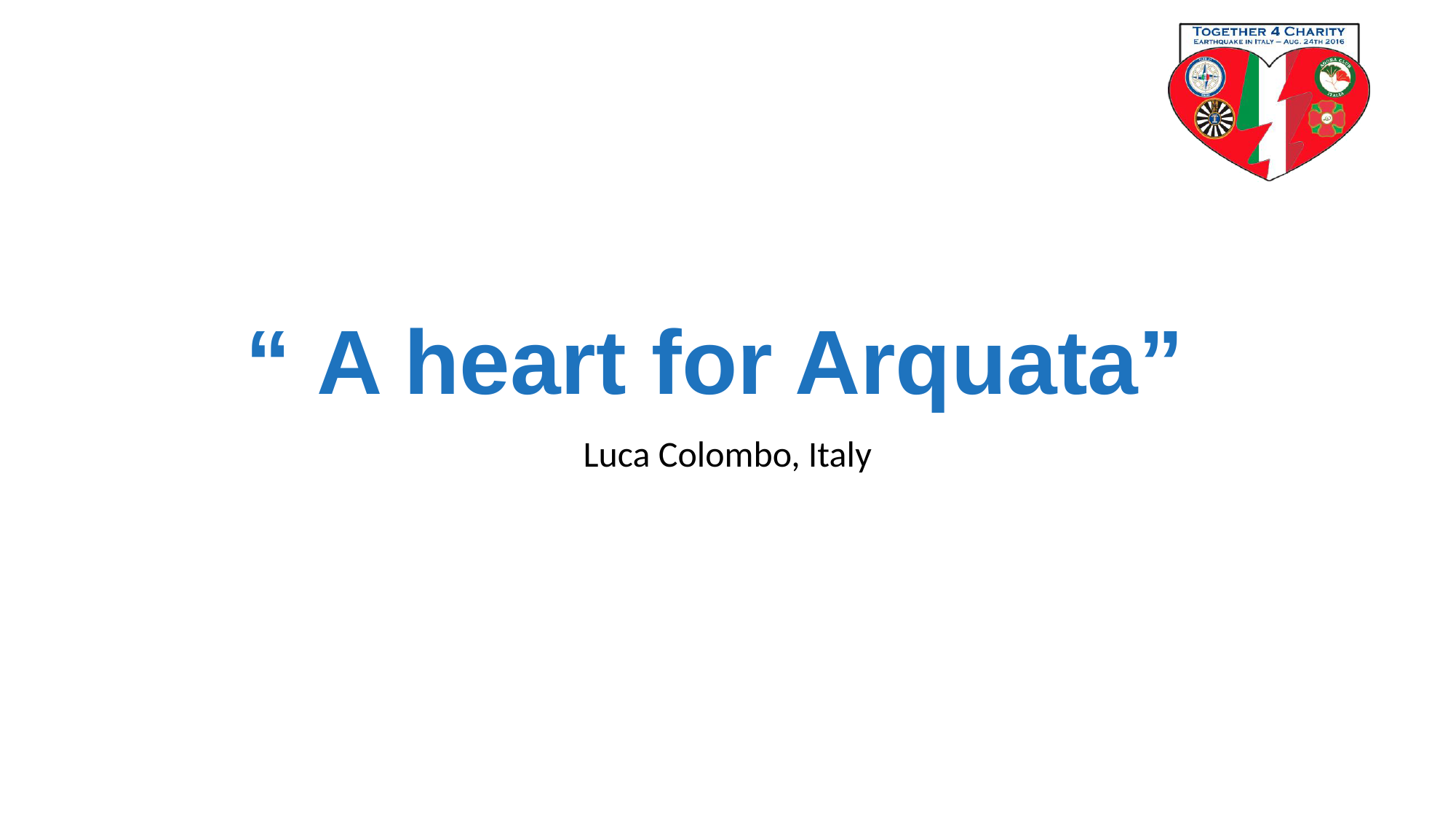

# “ A heart for Arquata”
Luca Colombo, Italy